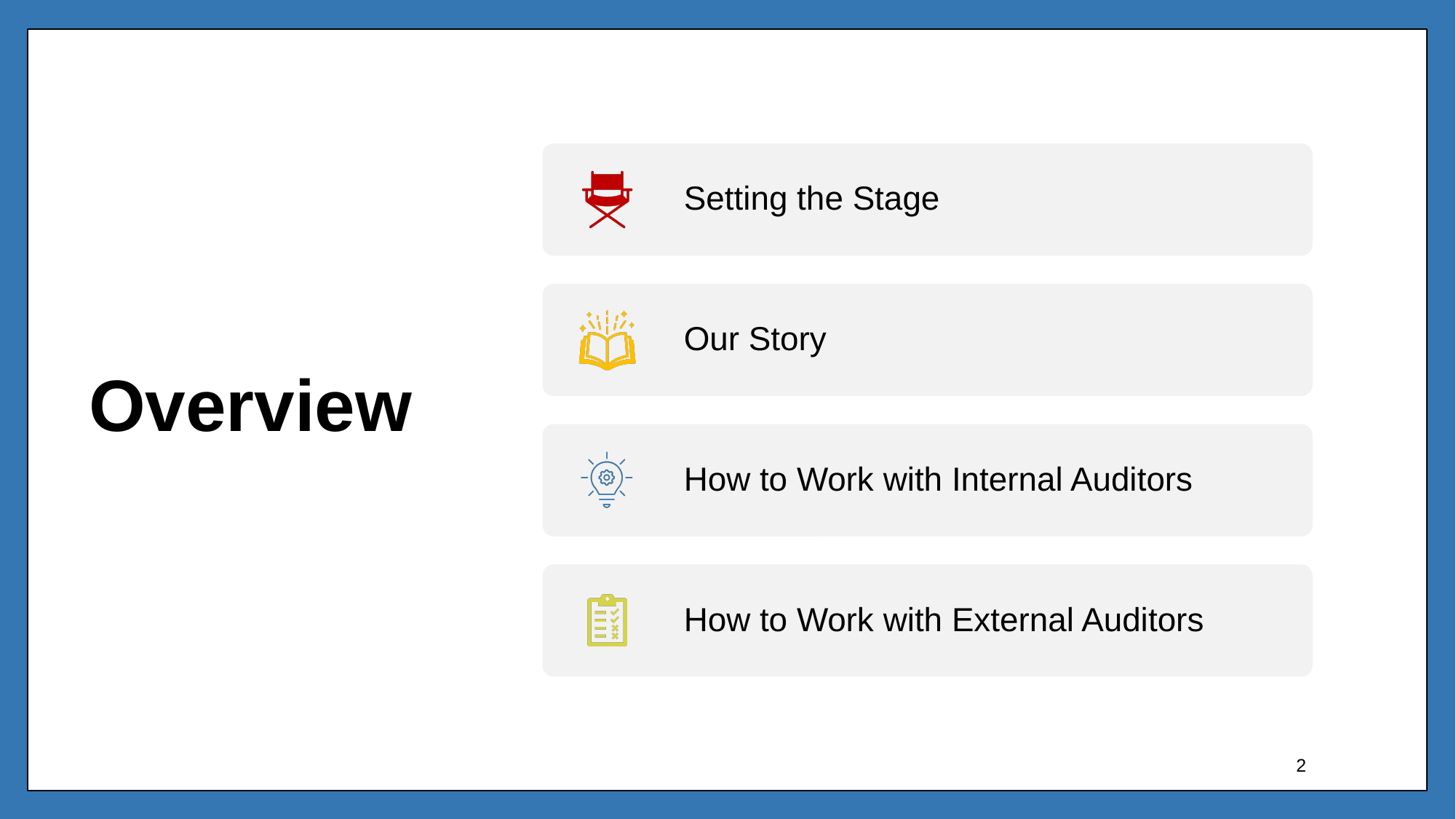

# Overview
Setting the Stage
Our Story
How to Work with Internal Auditors
How to Work with External Auditors
2